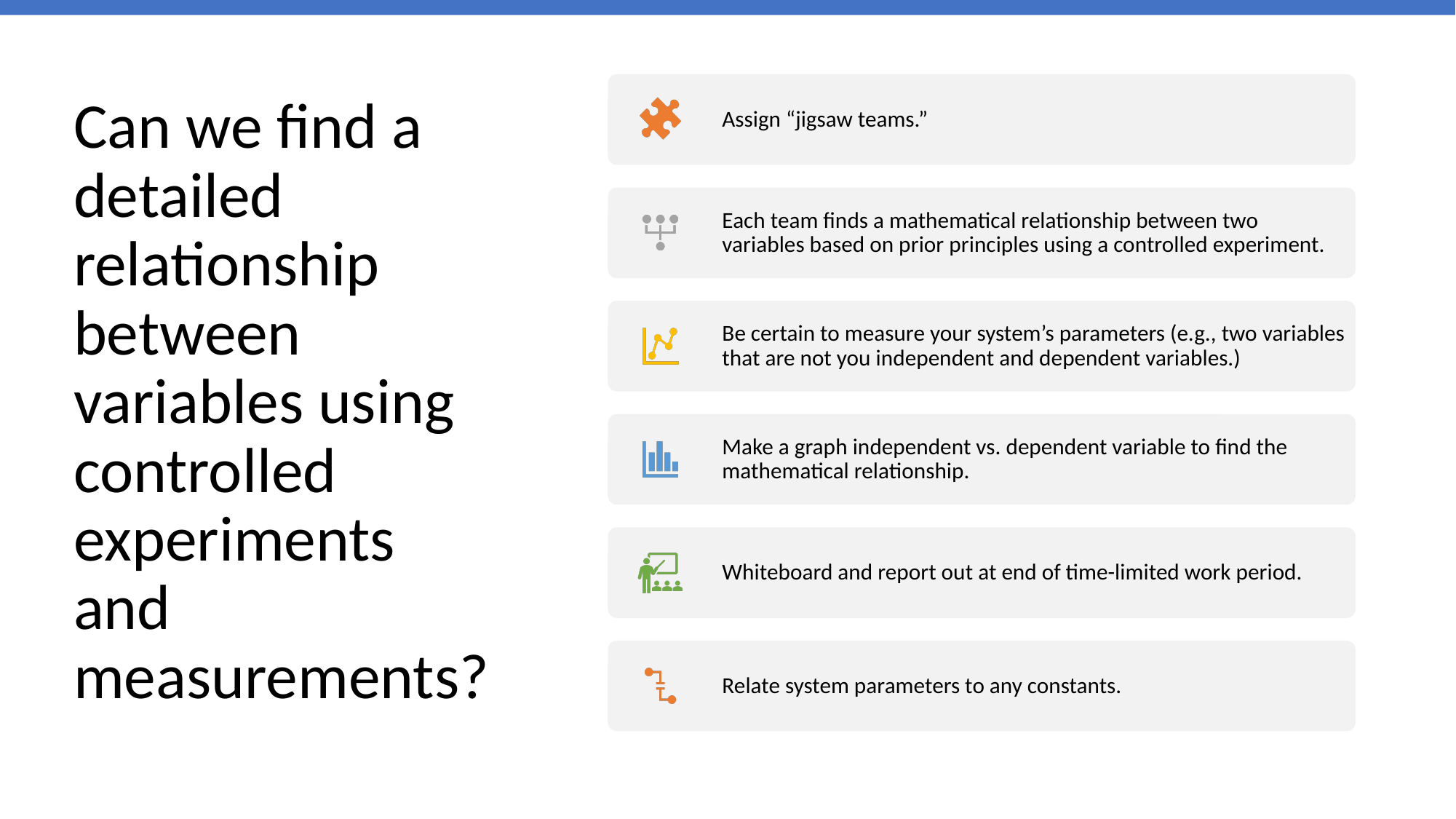

# Can we find a detailed relationship between variables using controlled experiments and measurements?
Assign “jigsaw teams.”
Each team finds a mathematical relationship between two variables based on prior principles using a controlled experiment.
Be certain to measure your system’s parameters (e.g., two variables that are not you independent and dependent variables.)
Make a graph independent vs. dependent variable to find the mathematical relationship.
Whiteboard and report out at end of time-limited work period.
Relate system parameters to any constants.